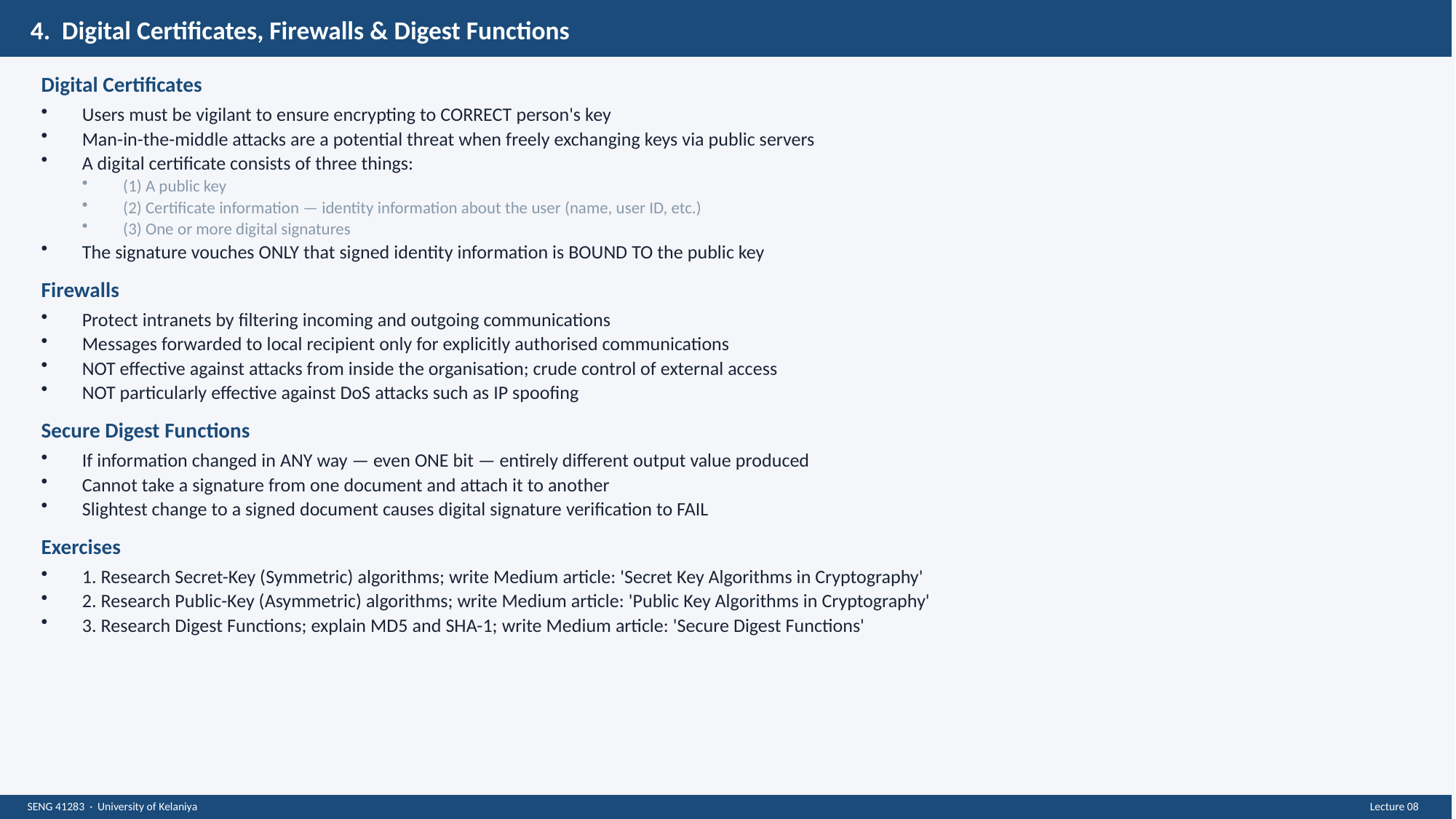

4.  Digital Certificates, Firewalls & Digest Functions
Digital Certificates
Users must be vigilant to ensure encrypting to CORRECT person's key
Man-in-the-middle attacks are a potential threat when freely exchanging keys via public servers
A digital certificate consists of three things:
(1) A public key
(2) Certificate information — identity information about the user (name, user ID, etc.)
(3) One or more digital signatures
The signature vouches ONLY that signed identity information is BOUND TO the public key
Firewalls
Protect intranets by filtering incoming and outgoing communications
Messages forwarded to local recipient only for explicitly authorised communications
NOT effective against attacks from inside the organisation; crude control of external access
NOT particularly effective against DoS attacks such as IP spoofing
Secure Digest Functions
If information changed in ANY way — even ONE bit — entirely different output value produced
Cannot take a signature from one document and attach it to another
Slightest change to a signed document causes digital signature verification to FAIL
Exercises
1. Research Secret-Key (Symmetric) algorithms; write Medium article: 'Secret Key Algorithms in Cryptography'
2. Research Public-Key (Asymmetric) algorithms; write Medium article: 'Public Key Algorithms in Cryptography'
3. Research Digest Functions; explain MD5 and SHA-1; write Medium article: 'Secure Digest Functions'

SENG 41283  ·  University of Kelaniya
Lecture 08